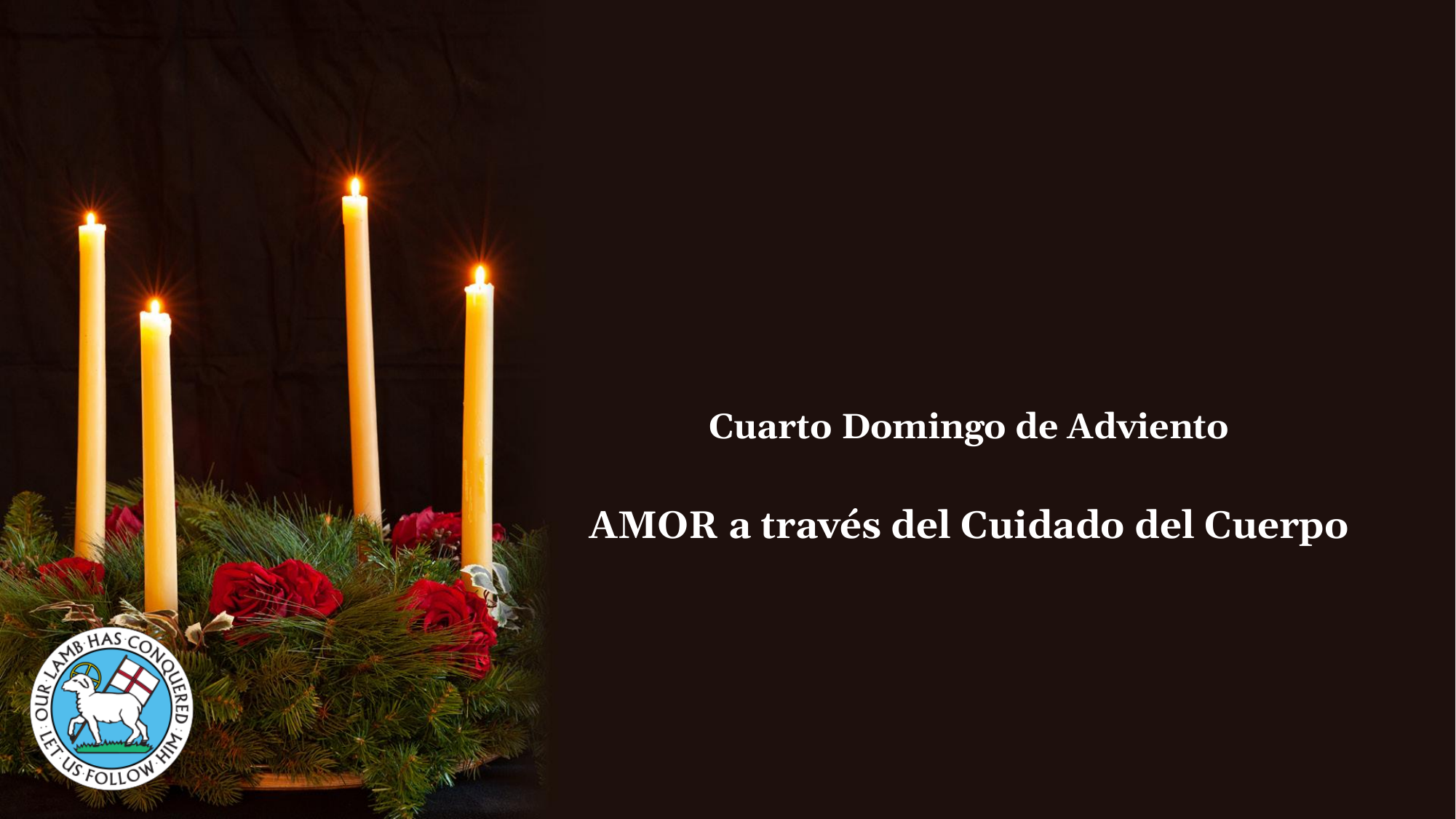

Cuarto Domingo de Adviento

AMOR a través del Cuidado del Cuerpo